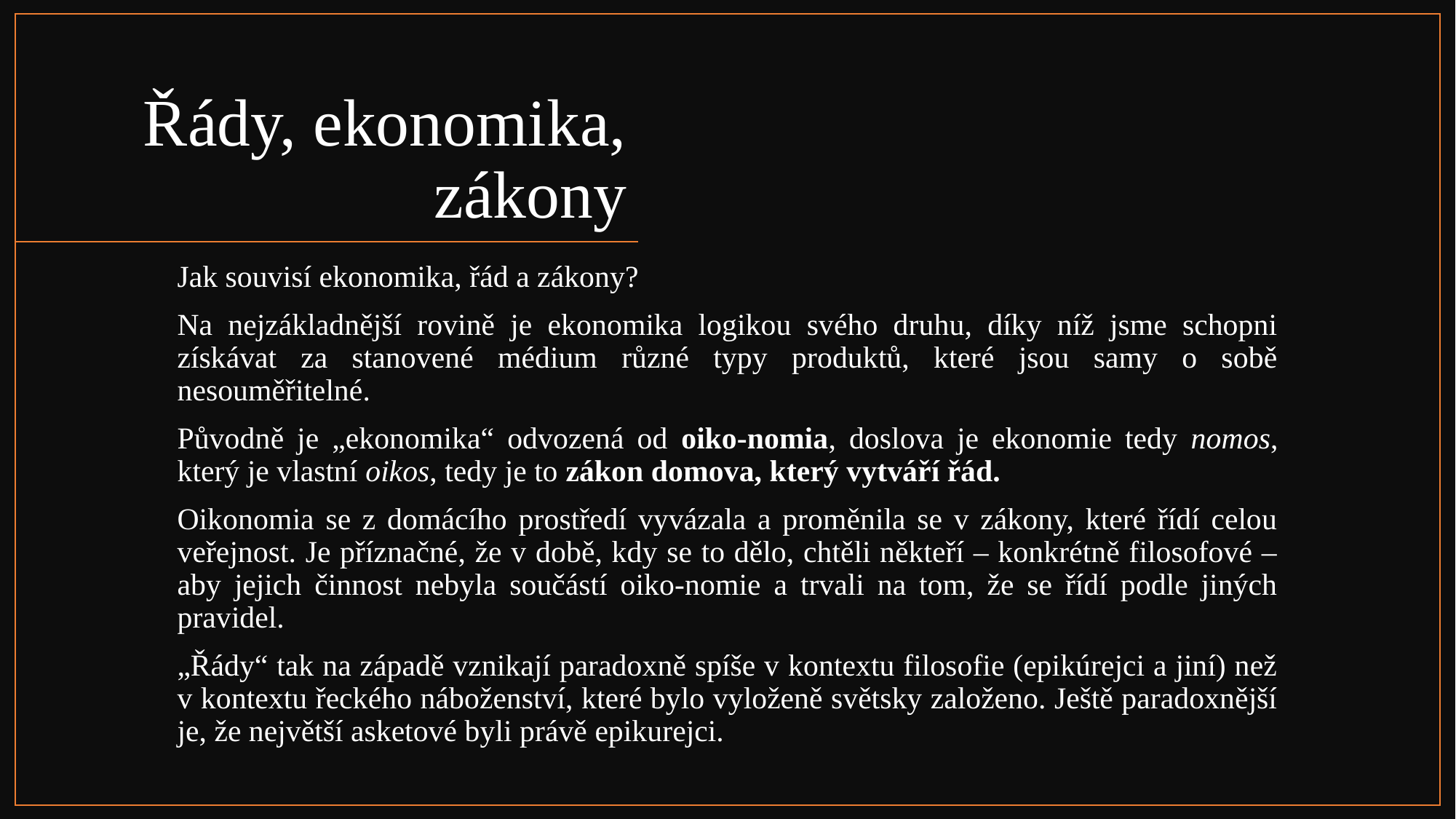

# Řády, ekonomika, zákony
Jak souvisí ekonomika, řád a zákony?
Na nejzákladnější rovině je ekonomika logikou svého druhu, díky níž jsme schopni získávat za stanovené médium různé typy produktů, které jsou samy o sobě nesouměřitelné.
Původně je „ekonomika“ odvozená od oiko-nomia, doslova je ekonomie tedy nomos, který je vlastní oikos, tedy je to zákon domova, který vytváří řád.
Oikonomia se z domácího prostředí vyvázala a proměnila se v zákony, které řídí celou veřejnost. Je příznačné, že v době, kdy se to dělo, chtěli někteří – konkrétně filosofové – aby jejich činnost nebyla součástí oiko-nomie a trvali na tom, že se řídí podle jiných pravidel.
„Řády“ tak na západě vznikají paradoxně spíše v kontextu filosofie (epikúrejci a jiní) než v kontextu řeckého náboženství, které bylo vyloženě světsky založeno. Ještě paradoxnější je, že největší asketové byli právě epikurejci.